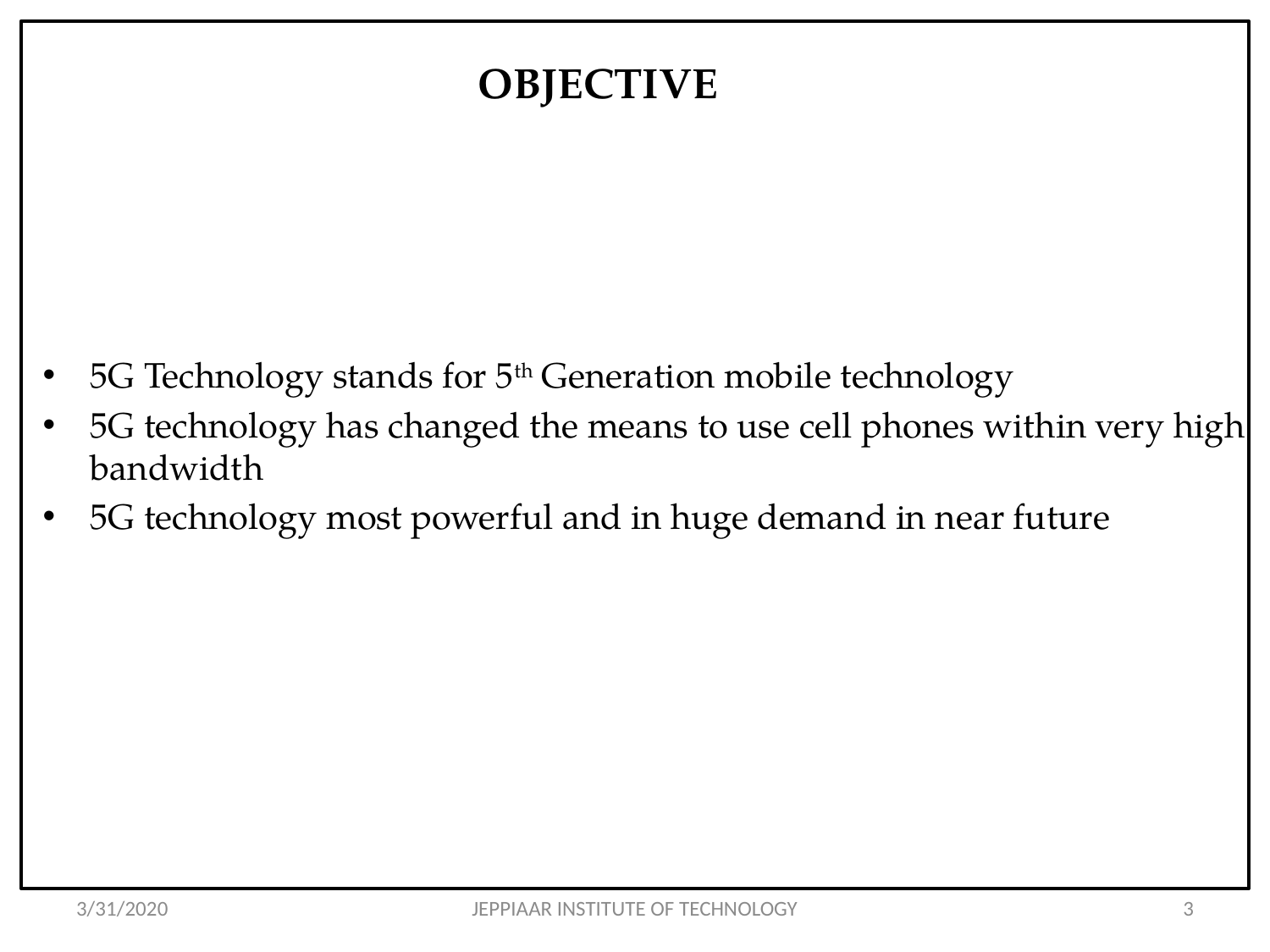

# OBJECTIVE

5G Technology stands for 5th Generation mobile technology
5G technology has changed the means to use cell phones within very high bandwidth
5G technology most powerful and in huge demand in near future

3/31/2020
JEPPIAAR INSTITUTE OF TECHNOLOGY
3